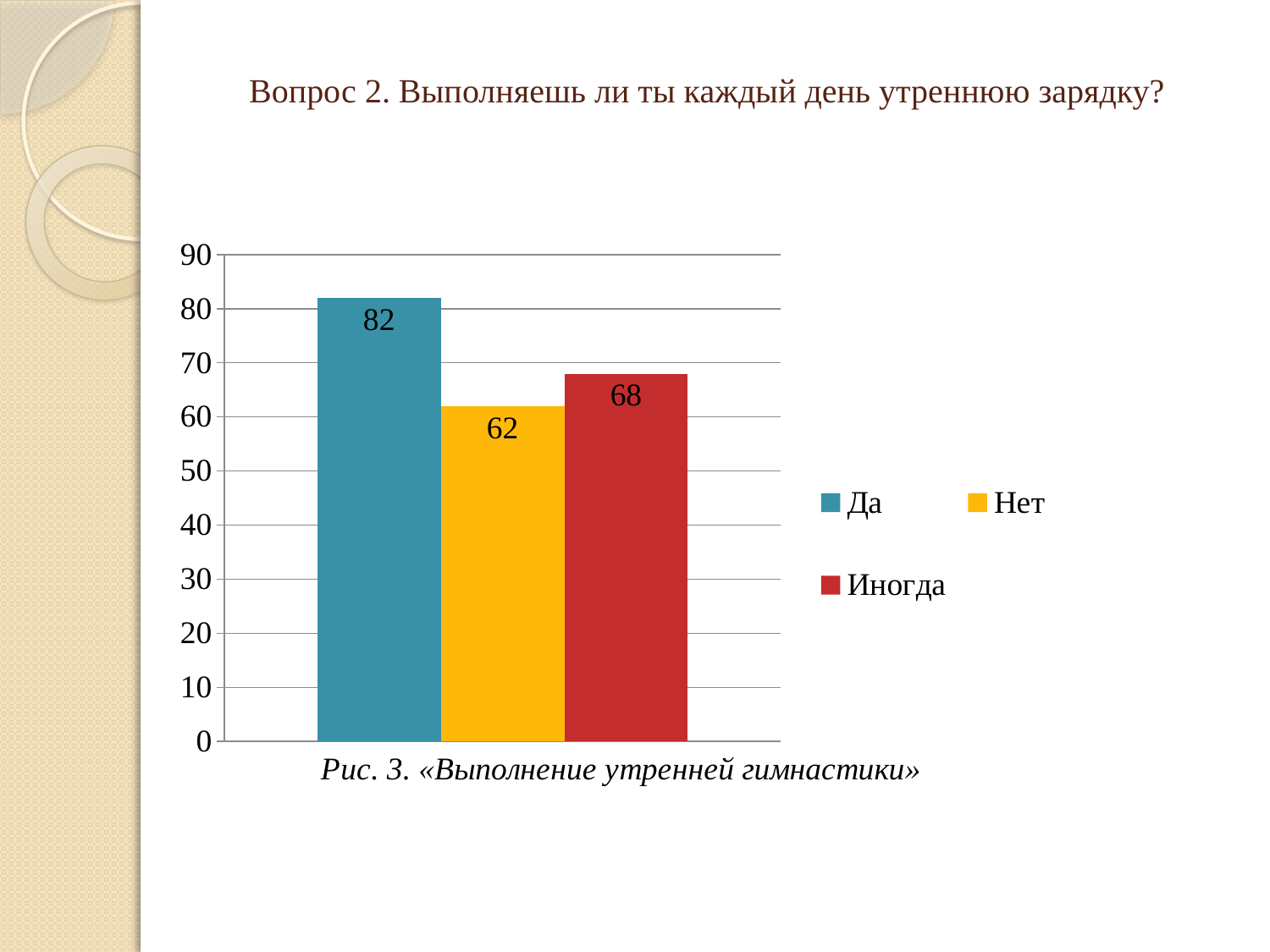

# Вопрос 2. Выполняешь ли ты каждый день утреннюю зарядку?

### Chart

| Category | Да | Нет | Иногда |
|---|---|---|---|
| Категория 1 | 82.0 | 62.0 | 68.0 |